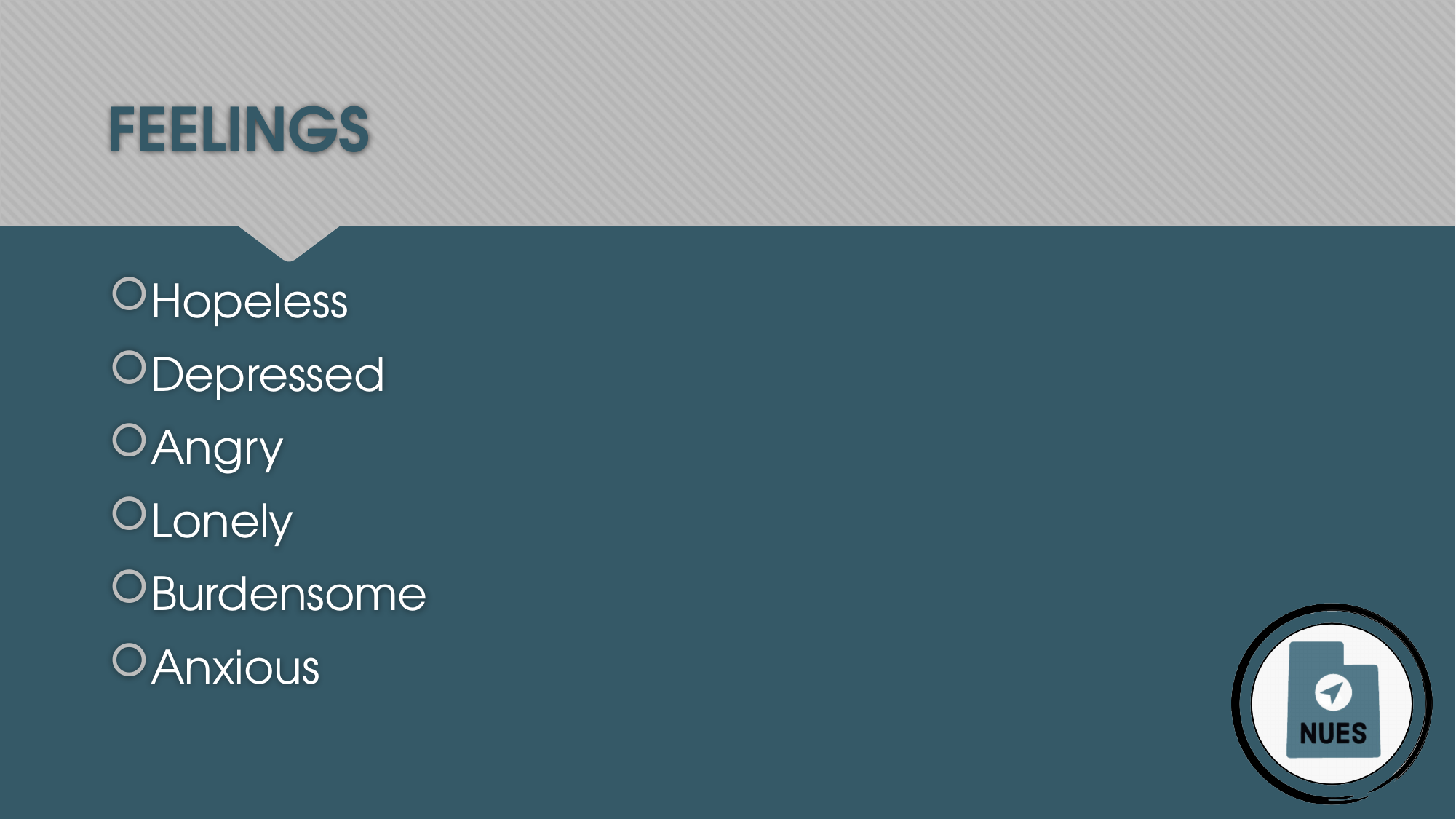

# FEELINGS
Hopeless
Depressed
Angry
Lonely
Burdensome
Anxious